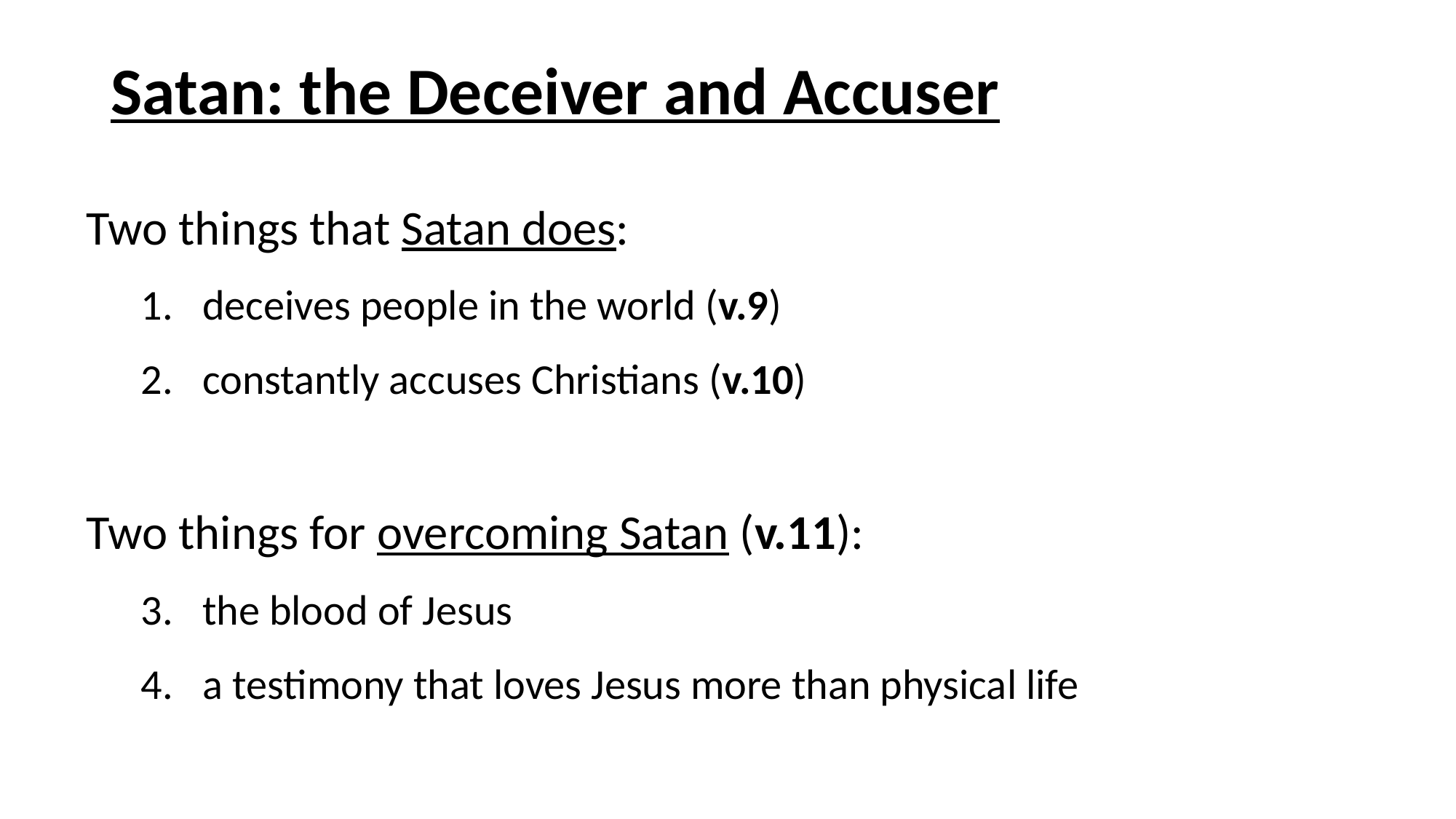

# Satan: the Deceiver and Accuser
Two things that Satan does:
deceives people in the world (v.9)
constantly accuses Christians (v.10)

Two things for overcoming Satan (v.11):
the blood of Jesus
a testimony that loves Jesus more than physical life